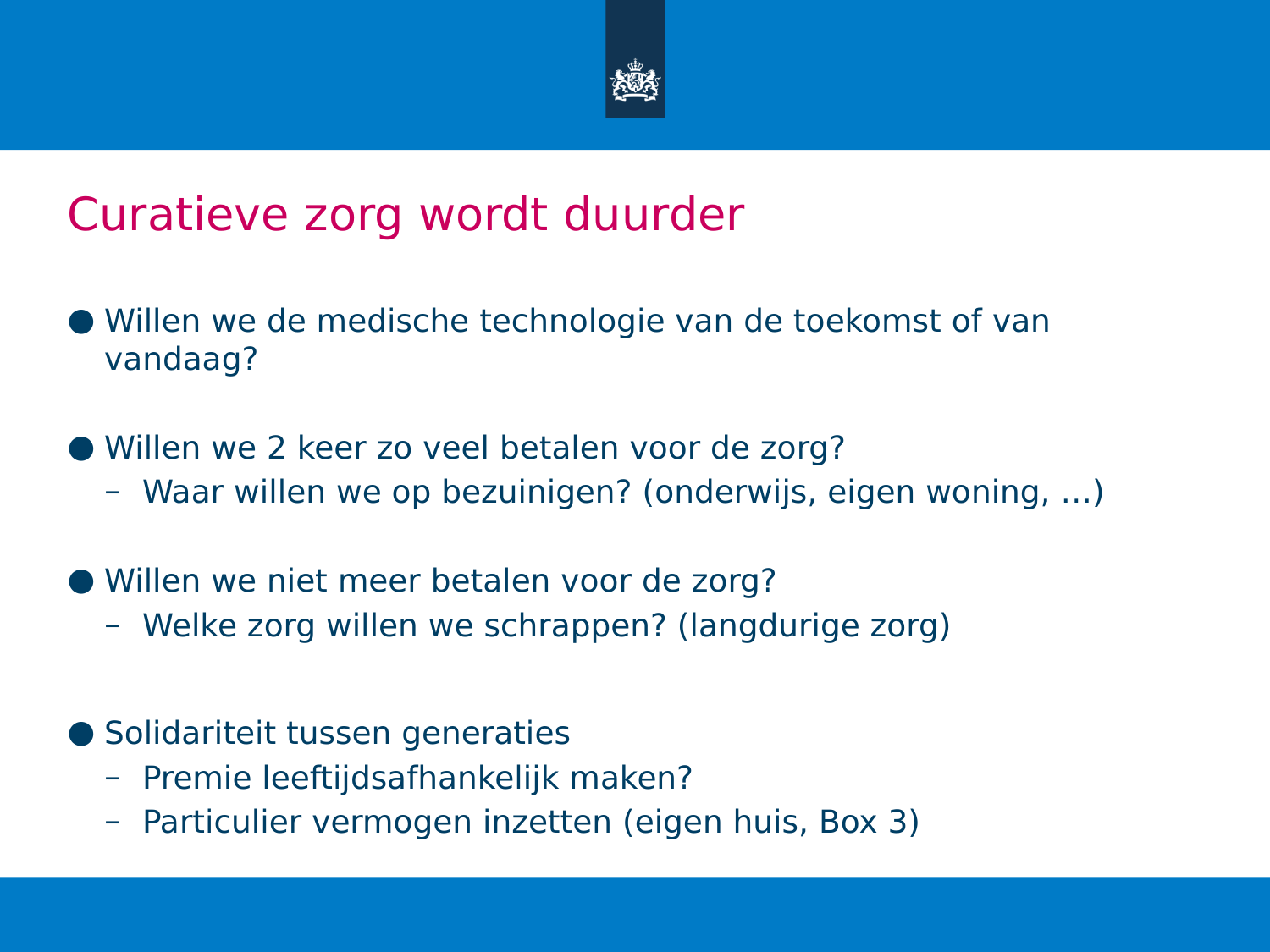

# Curatieve zorg wordt duurder

Willen we de medische technologie van de toekomst of van vandaag?

Willen we 2 keer zo veel betalen voor de zorg?
Waar willen we op bezuinigen? (onderwijs, eigen woning, …)

Willen we niet meer betalen voor de zorg?
Welke zorg willen we schrappen? (langdurige zorg)

Solidariteit tussen generaties
Premie leeftijdsafhankelijk maken?
Particulier vermogen inzetten (eigen huis, Box 3)